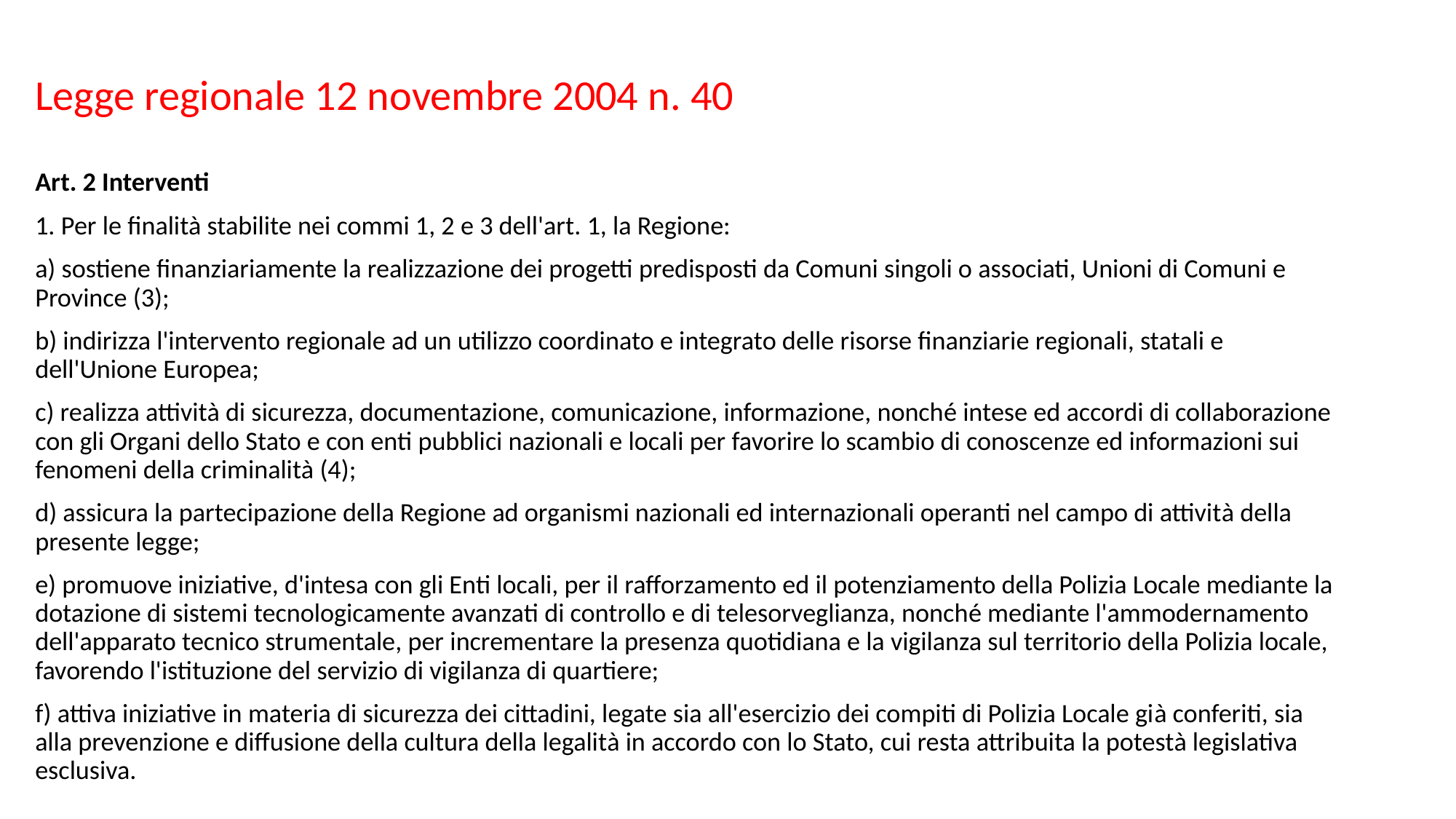

# Legge regionale 12 novembre 2004 n. 40
Art. 2 Interventi
1. Per le finalità stabilite nei commi 1, 2 e 3 dell'art. 1, la Regione:
a) sostiene finanziariamente la realizzazione dei progetti predisposti da Comuni singoli o associati, Unioni di Comuni e Province (3);
b) indirizza l'intervento regionale ad un utilizzo coordinato e integrato delle risorse finanziarie regionali, statali e dell'Unione Europea;
c) realizza attività di sicurezza, documentazione, comunicazione, informazione, nonché intese ed accordi di collaborazione con gli Organi dello Stato e con enti pubblici nazionali e locali per favorire lo scambio di conoscenze ed informazioni sui fenomeni della criminalità (4);
d) assicura la partecipazione della Regione ad organismi nazionali ed internazionali operanti nel campo di attività della presente legge;
e) promuove iniziative, d'intesa con gli Enti locali, per il rafforzamento ed il potenziamento della Polizia Locale mediante la dotazione di sistemi tecnologicamente avanzati di controllo e di telesorveglianza, nonché mediante l'ammodernamento dell'apparato tecnico strumentale, per incrementare la presenza quotidiana e la vigilanza sul territorio della Polizia locale, favorendo l'istituzione del servizio di vigilanza di quartiere;
f) attiva iniziative in materia di sicurezza dei cittadini, legate sia all'esercizio dei compiti di Polizia Locale già conferiti, sia alla prevenzione e diffusione della cultura della legalità in accordo con lo Stato, cui resta attribuita la potestà legislativa esclusiva.